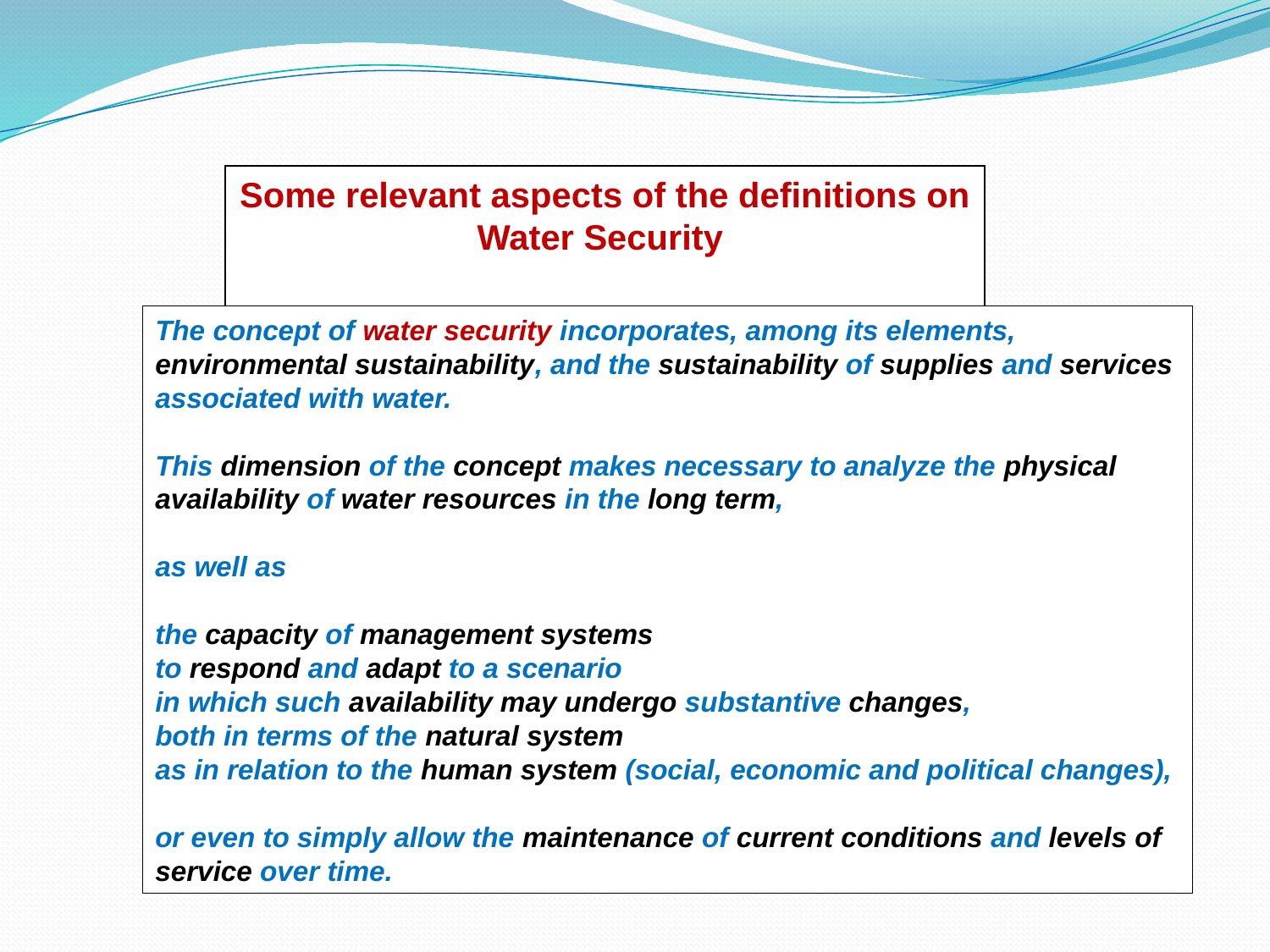

Some relevant aspects of the definitions on Water Security

The concept of water security incorporates, among its elements,
environmental sustainability, and the sustainability of supplies and services
associated with water.

This dimension of the concept makes necessary to analyze the physical
availability of water resources in the long term,

as well as

the capacity of management systems
to respond and adapt to a scenario
in which such availability may undergo substantive changes,
both in terms of the natural system
as in relation to the human system (social, economic and political changes),

or even to simply allow the maintenance of current conditions and levels of
service over time.